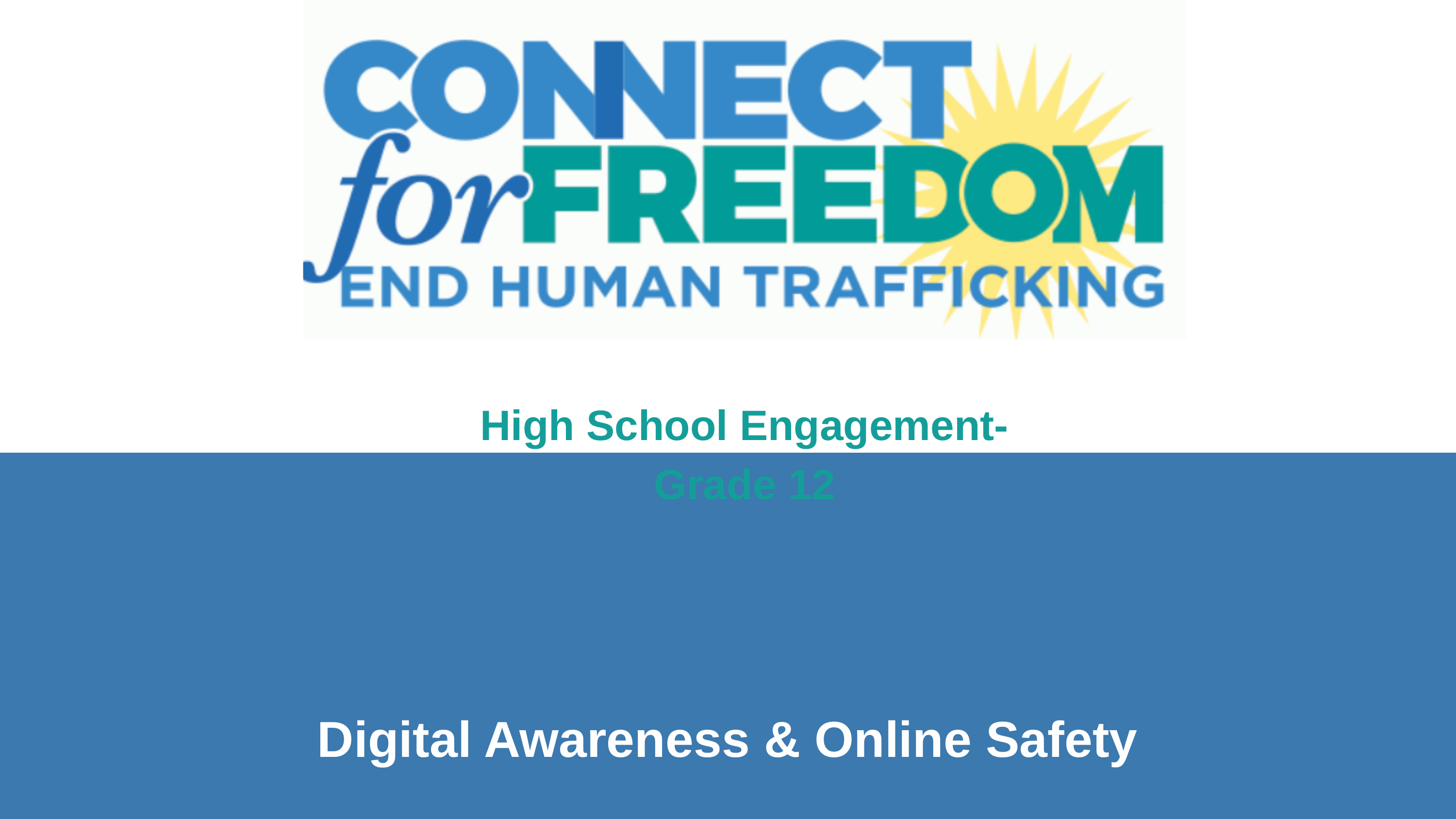

High School Engagement- Grade 12

Digital Awareness & Online Safety